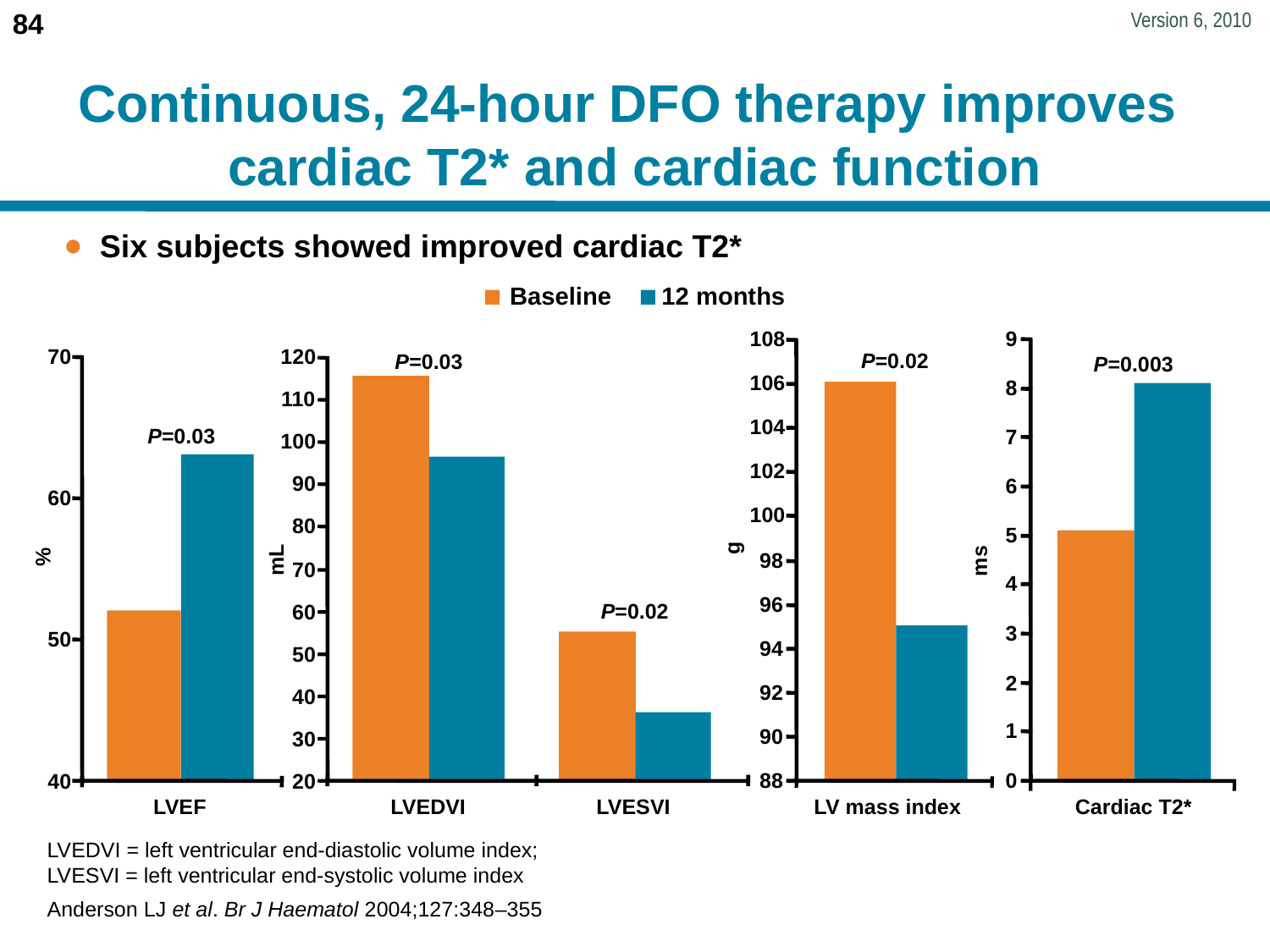

# Continuous, 24-hour DFO therapy improves cardiac T2* and cardiac function
Six subjects showed improved cardiac T2*

Baseline
12 months

108
9

P=0.02
P=0.03
70
120
P=0.003

106
8

110

104
P=0.03
7
100

102
90

6

60

100
80

5

g
%
98
mL
ms
70

4
96
P=0.02
60

3

50

94

50

2
92
40

1
90
30

88
0
40
20

LVEF
LVEDVI
LVESVI
LV mass index
Cardiac T2*
LVEDVI = left ventricular end-diastolic volume index;
LVESVI = left ventricular end-systolic volume index
Anderson LJ et al. Br J Haematol 2004;127:348–355